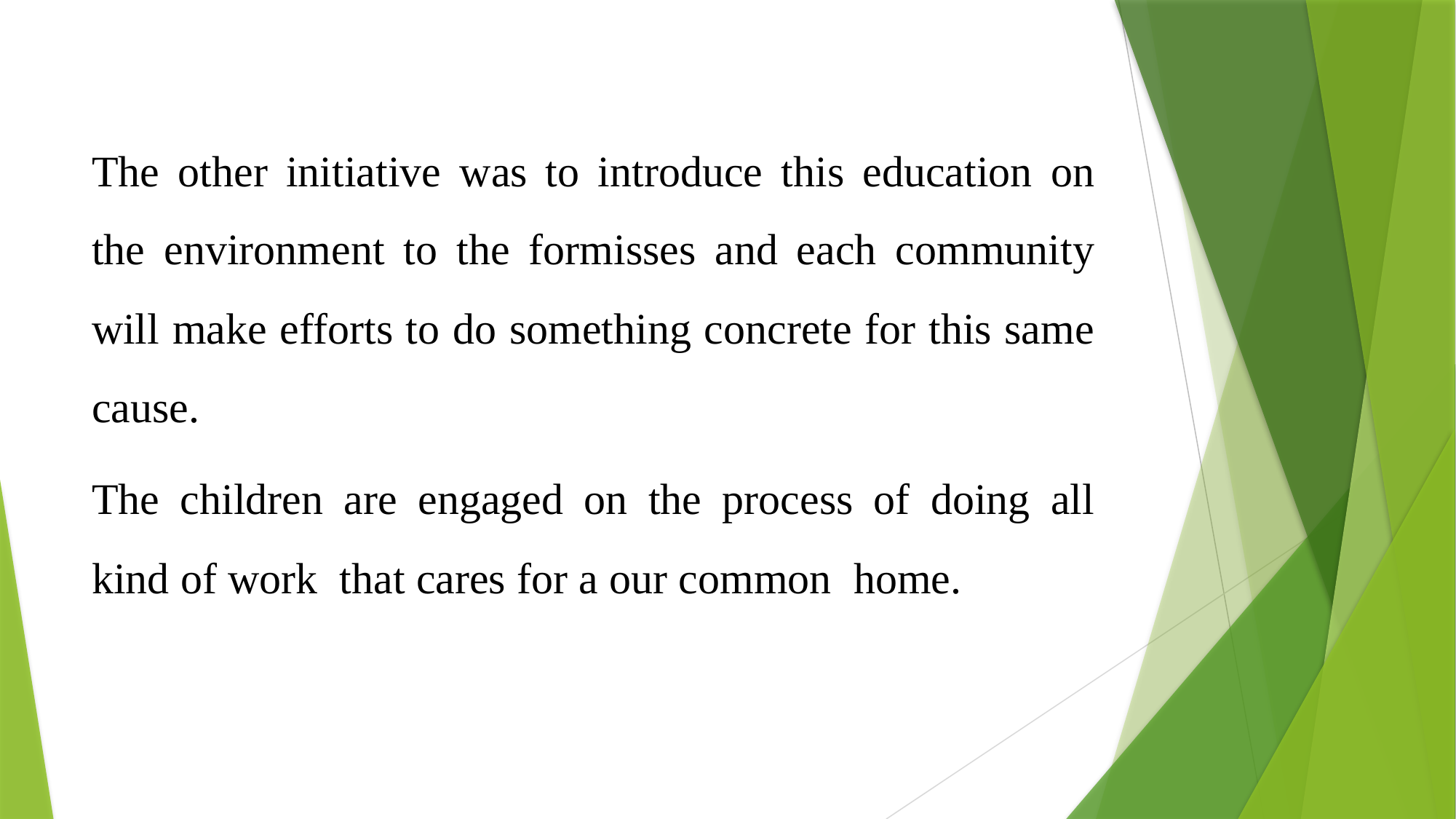

The other initiative was to introduce this education on the environment to the formisses and each community will make efforts to do something concrete for this same cause.
The children are engaged on the process of doing all kind of work  that cares for a our common  home.